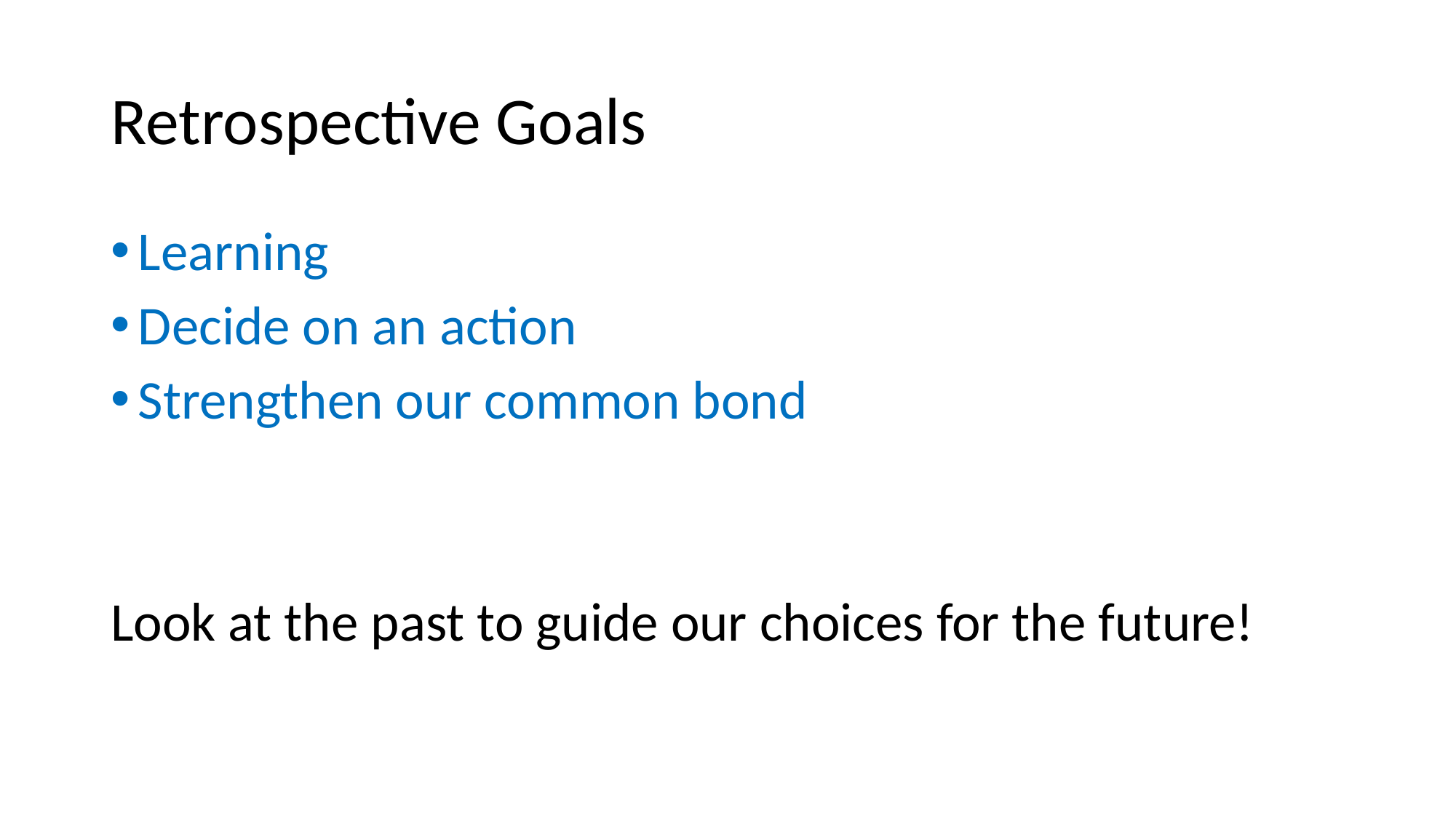

# Retrospective Goals
Learning
Decide on an action
Strengthen our common bond

Look at the past to guide our choices for the future!